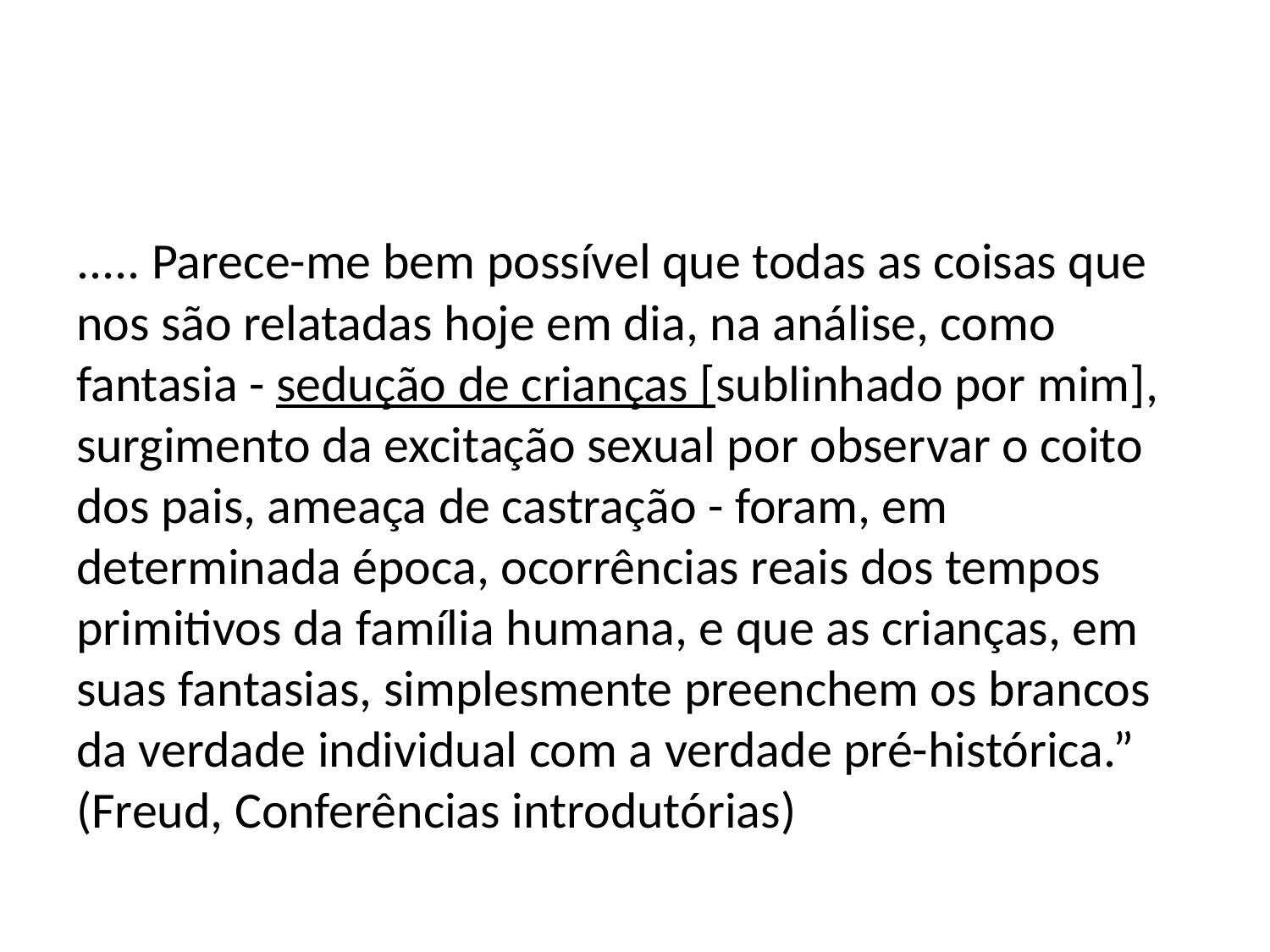

#
..... Parece-me bem possível que todas as coisas que nos são relatadas hoje em dia, na análise, como fantasia - sedução de crianças [sublinhado por mim], surgimento da excitação sexual por observar o coito dos pais, ameaça de castração - foram, em determinada época, ocorrências reais dos tempos primitivos da família humana, e que as crianças, em suas fantasias, simplesmente preenchem os brancos da verdade individual com a verdade pré-histórica.” (Freud, Conferências introdutórias)